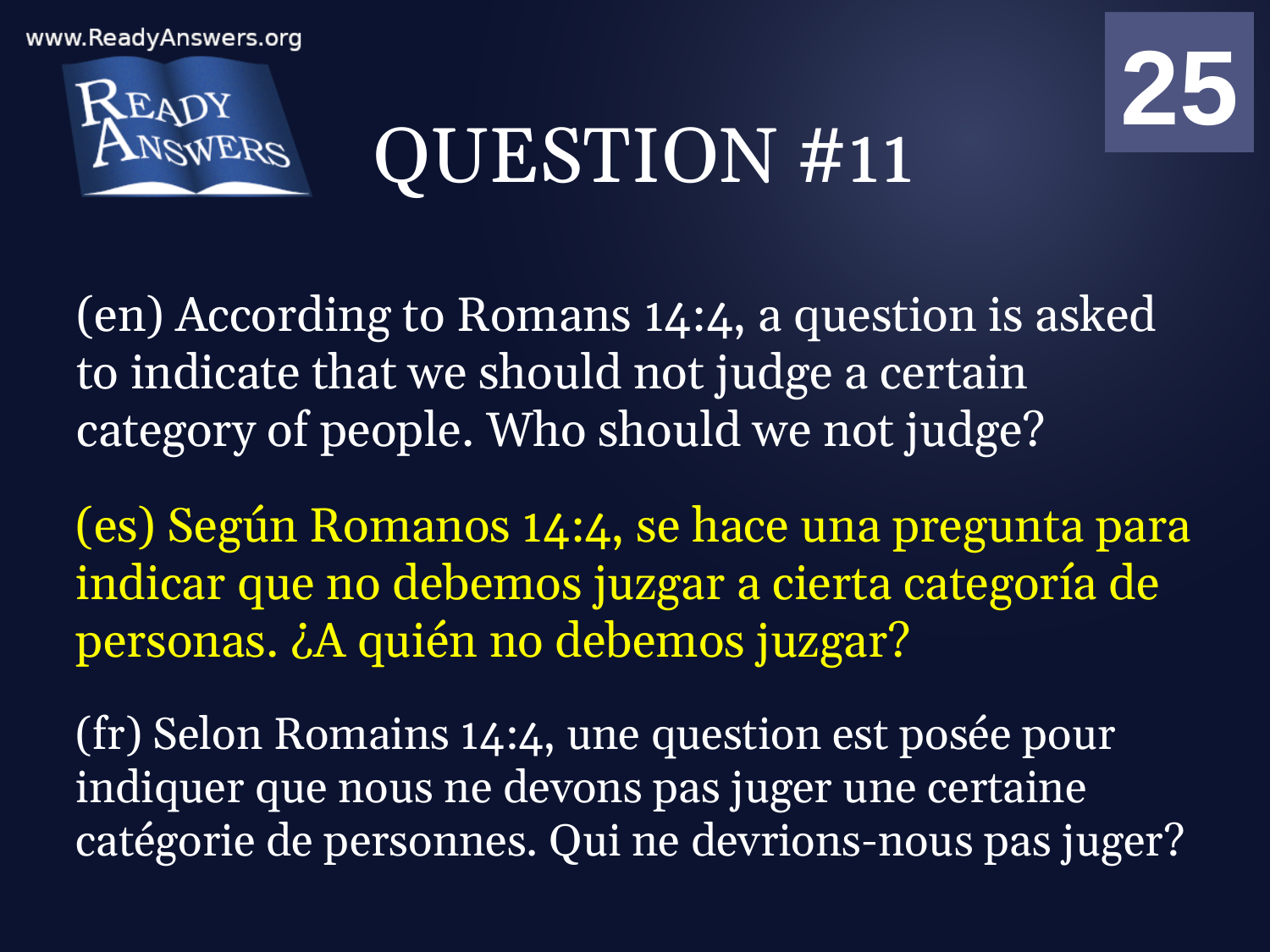

01
02
03
04
05
06
07
08
09
10
11
12
13
14
15
16
17
18
19
20
21
22
23
24
25
00
# QUESTION #11
(en) According to Romans 14:4, a question is asked to indicate that we should not judge a certain category of people. Who should we not judge?
(es) Según Romanos 14:4, se hace una pregunta para indicar que no debemos juzgar a cierta categoría de personas. ¿A quién no debemos juzgar?
(fr) Selon Romains 14:4, une question est posée pour indiquer que nous ne devons pas juger une certaine catégorie de personnes. Qui ne devrions-nous pas juger?